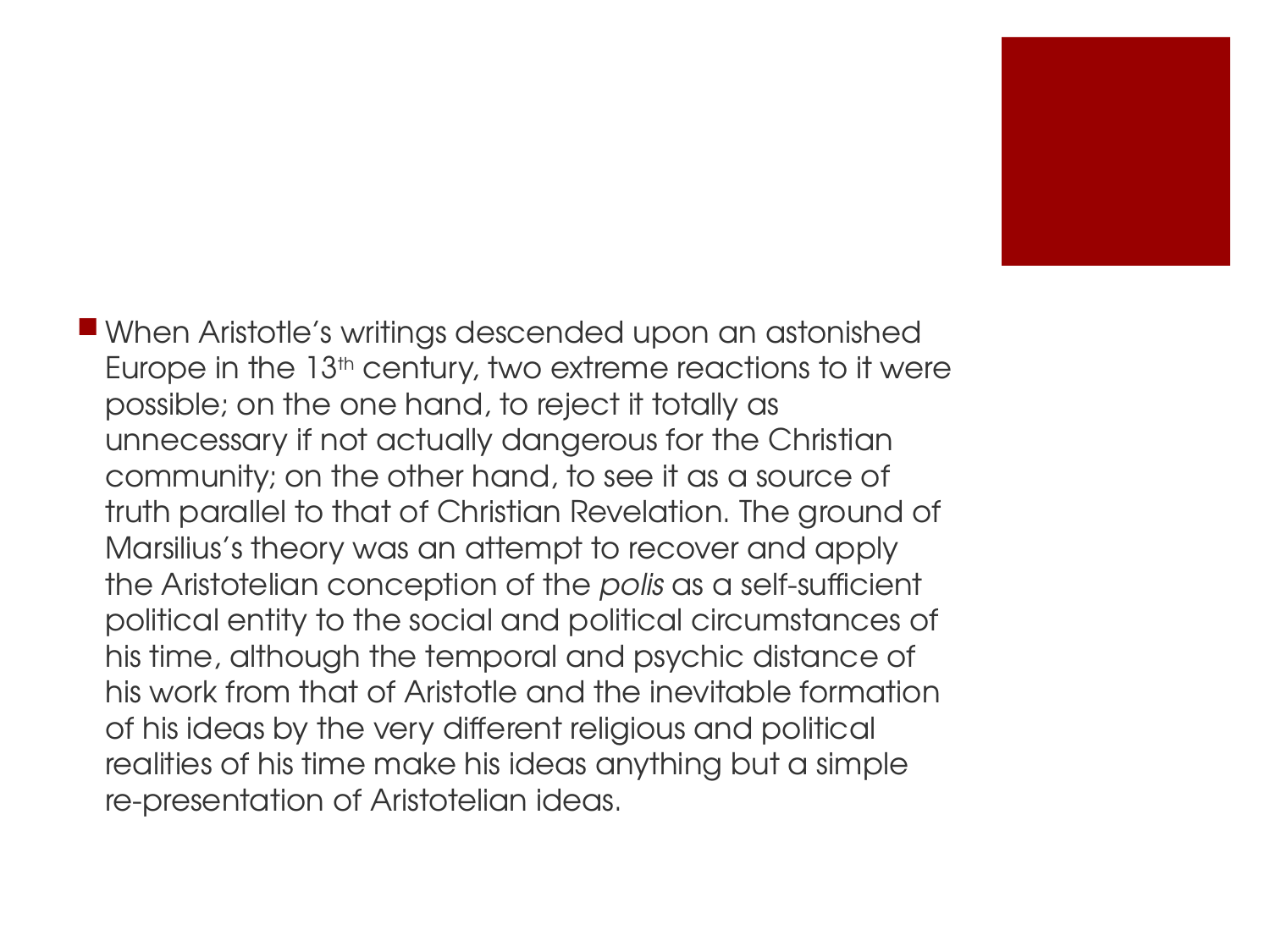

#
When Aristotle’s writings descended upon an astonished Europe in the 13th century, two extreme reactions to it were possible; on the one hand, to reject it totally as unnecessary if not actually dangerous for the Christian community; on the other hand, to see it as a source of truth parallel to that of Christian Revelation. The ground of Marsilius’s theory was an attempt to recover and apply the Aristotelian conception of the polis as a self-sufficient political entity to the social and political circumstances of his time, although the temporal and psychic distance of his work from that of Aristotle and the inevitable formation of his ideas by the very different religious and political realities of his time make his ideas anything but a simple re-presentation of Aristotelian ideas.